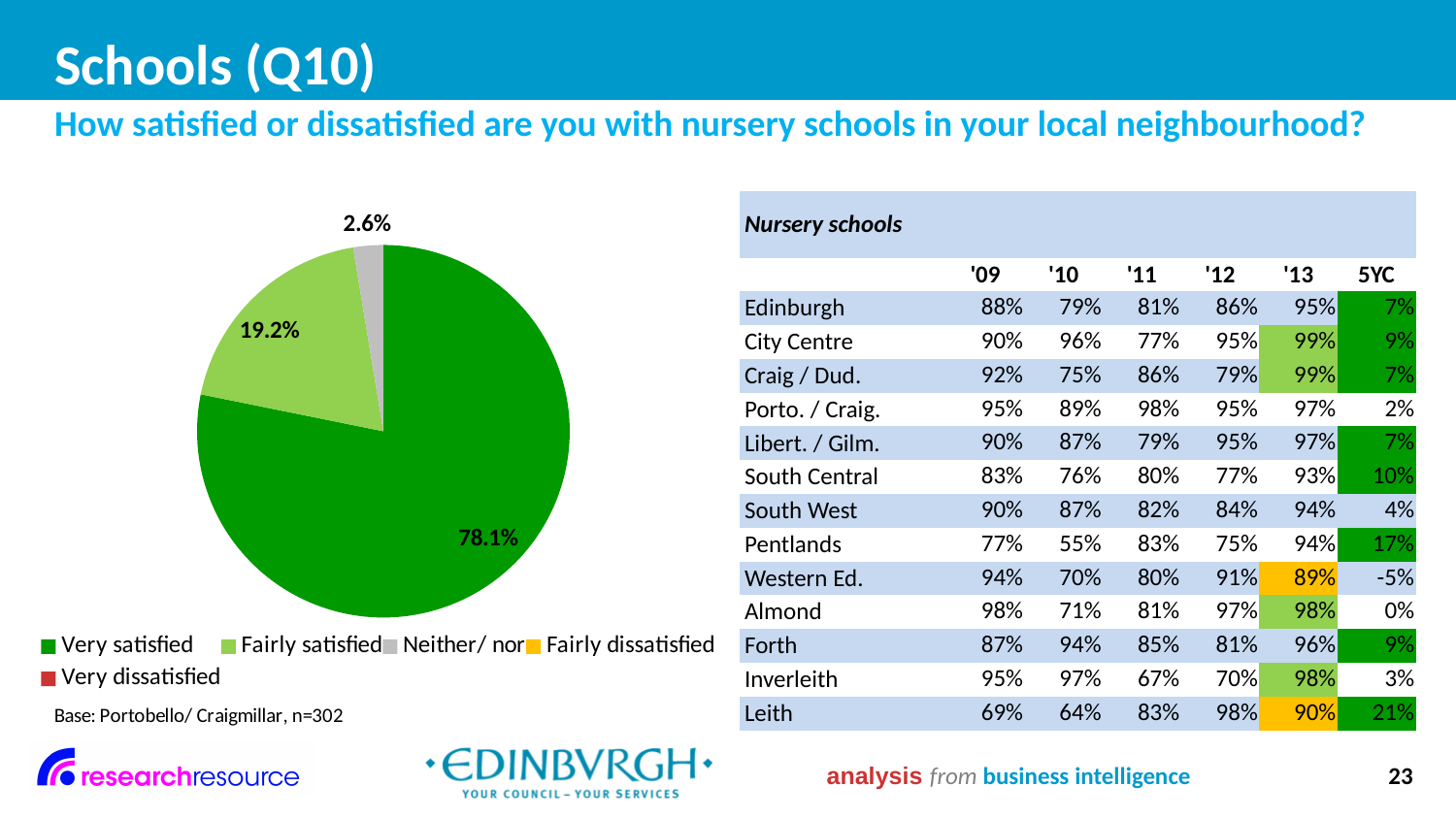

# Schools (Q10)
How satisfied or dissatisfied are you with nursery schools in your local neighbourhood?

### Chart

| Category |  |
|---|---|
| Very satisfied | 0.781 |
| Fairly satisfied | 0.192 |
| Neither/ nor | 0.026 |
| Fairly dissatisfied | 0.0 |
| Very dissatisfied | 0.0 |
| Nursery schools |  |  |  |  |  |  |
| --- | --- | --- | --- | --- | --- | --- |
|  | '09 | '10 | '11 | '12 | '13 | 5YC |
| Edinburgh | 88% | 79% | 81% | 86% | 95% | 7% |
| City Centre | 90% | 96% | 77% | 95% | 99% | 9% |
| Craig / Dud. | 92% | 75% | 86% | 79% | 99% | 7% |
| Porto. / Craig. | 95% | 89% | 98% | 95% | 97% | 2% |
| Libert. / Gilm. | 90% | 87% | 79% | 95% | 97% | 7% |
| South Central | 83% | 76% | 80% | 77% | 93% | 10% |
| South West | 90% | 87% | 82% | 84% | 94% | 4% |
| Pentlands | 77% | 55% | 83% | 75% | 94% | 17% |
| Western Ed. | 94% | 70% | 80% | 91% | 89% | -5% |
| Almond | 98% | 71% | 81% | 97% | 98% | 0% |
| Forth | 87% | 94% | 85% | 81% | 96% | 9% |
| Inverleith | 95% | 97% | 67% | 70% | 98% | 3% |
| Leith | 69% | 64% | 83% | 98% | 90% | 21% |
analysis from business intelligence
23